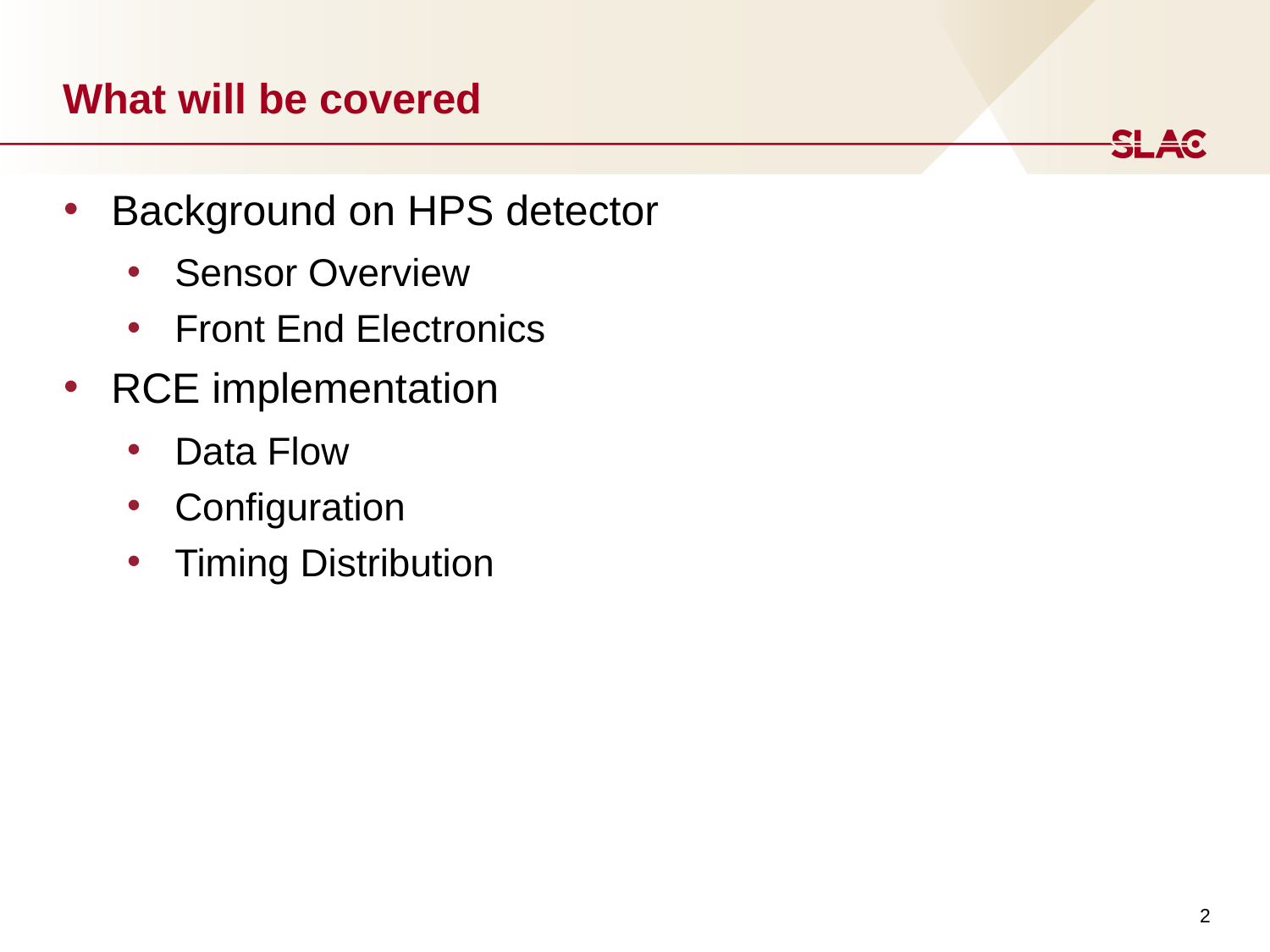

# What will be covered
Background on HPS detector
Sensor Overview
Front End Electronics
RCE implementation
Data Flow
Configuration
Timing Distribution

2